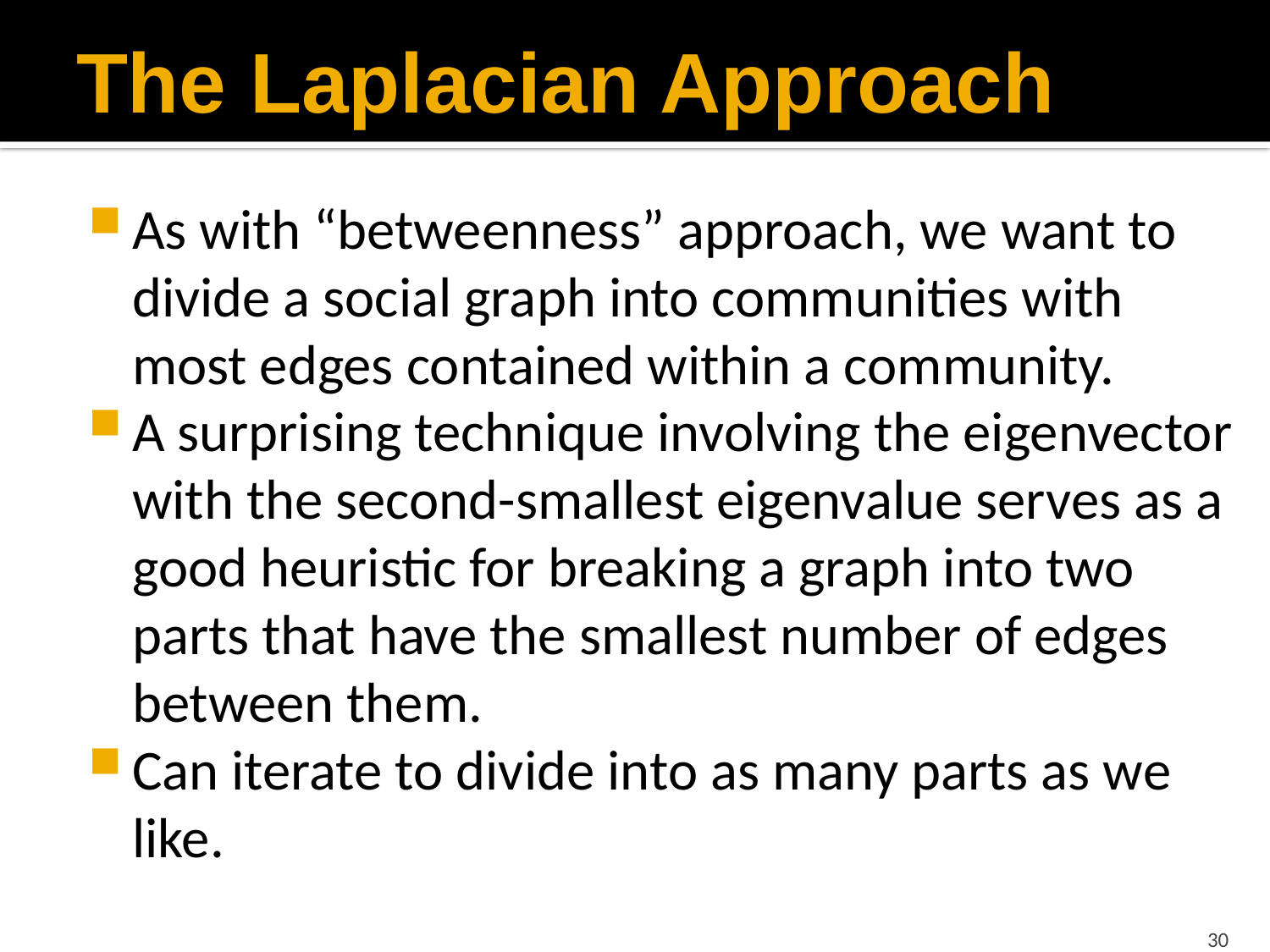

# The Laplacian Approach
As with “betweenness” approach, we want to divide a social graph into communities with most edges contained within a community.
A surprising technique involving the eigenvector with the second-smallest eigenvalue serves as a good heuristic for breaking a graph into two parts that have the smallest number of edges between them.
Can iterate to divide into as many parts as we like.
30